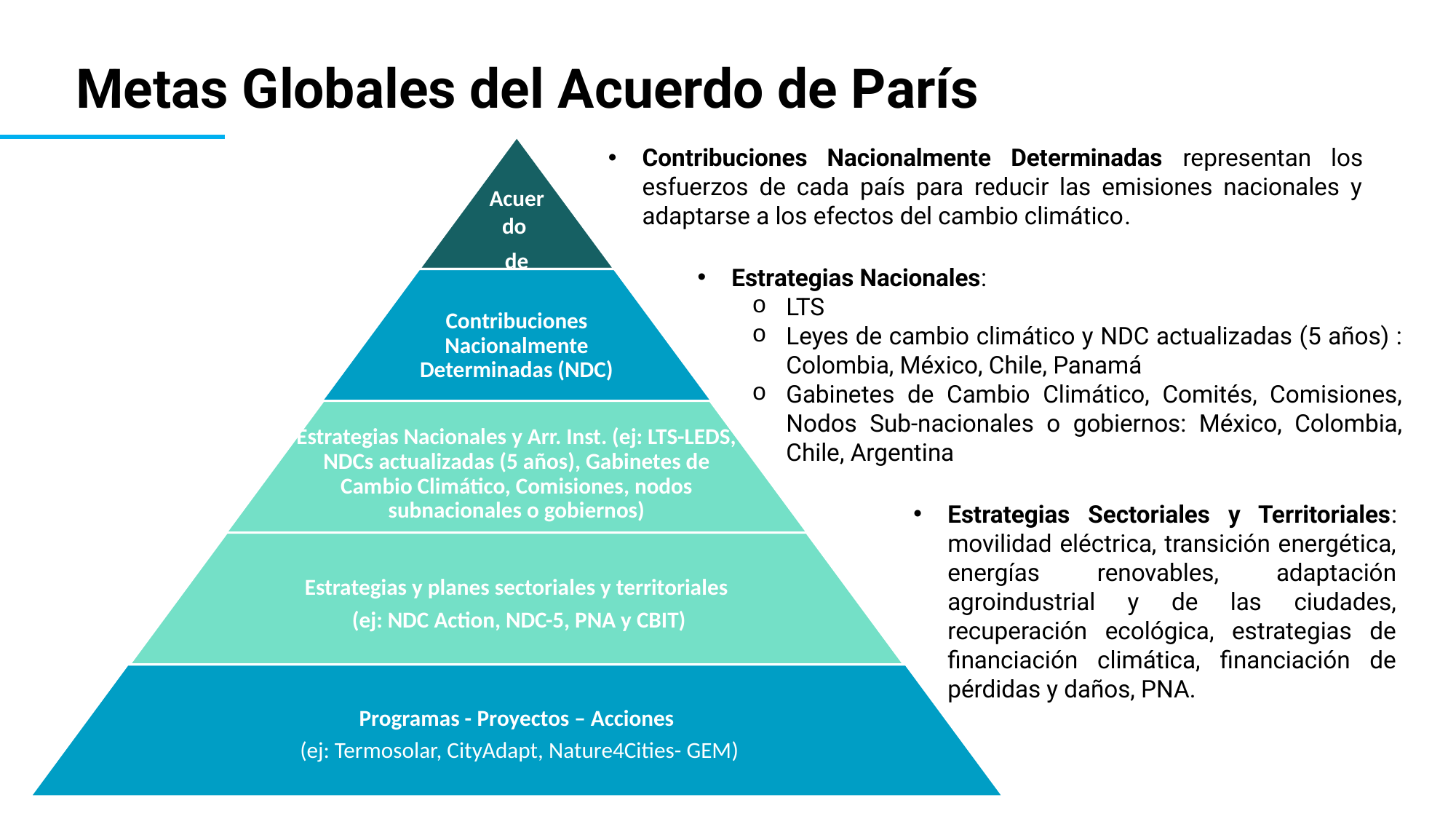

Metas Globales del Acuerdo de París
Contribuciones Nacionalmente Determinadas representan los esfuerzos de cada país para reducir las emisiones nacionales y adaptarse a los efectos del cambio climático.

Acuerdo
de Paris
Contribuciones Nacionalmente Determinadas (NDC)
Estrategias Nacionales y Arr. Inst. (ej: LTS-LEDS, NDCs actualizadas (5 años), Gabinetes de Cambio Climático, Comisiones, nodos subnacionales o gobiernos)
Estrategias y planes sectoriales y territoriales
 (ej: NDC Action, NDC-5, PNA y CBIT)
Programas - Proyectos – Acciones
 (ej: Termosolar, CityAdapt, Nature4Cities- GEM)
Estrategias Nacionales:
LTS
Leyes de cambio climático y NDC actualizadas (5 años) : Colombia, México, Chile, Panamá
Gabinetes de Cambio Climático, Comités, Comisiones, Nodos Sub-nacionales o gobiernos: México, Colombia, Chile, Argentina
Estrategias Sectoriales y Territoriales: movilidad eléctrica, transición energética, energías renovables, adaptación agroindustrial y de las ciudades, recuperación ecológica, estrategias de financiación climática, financiación de pérdidas y daños, PNA.